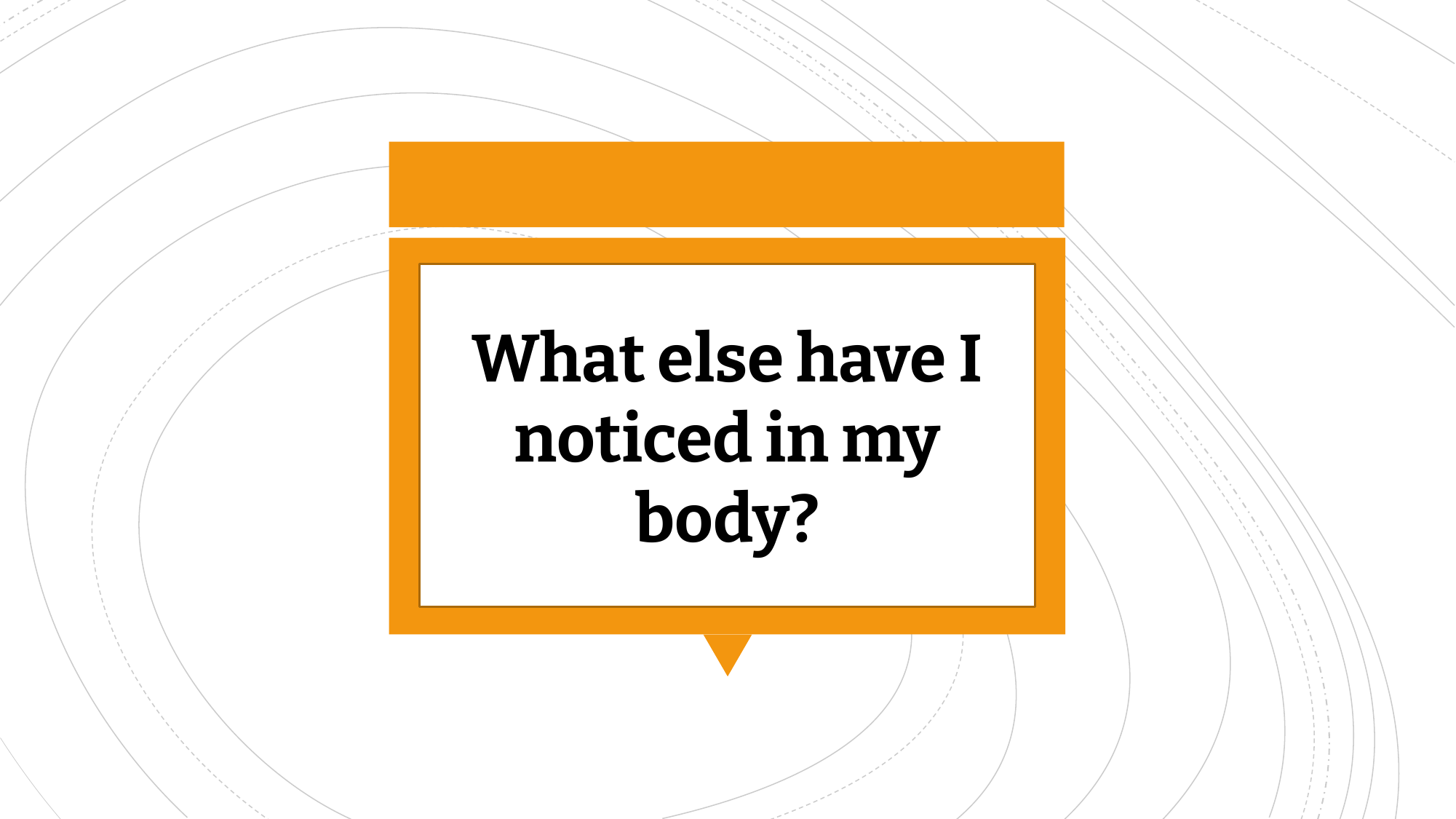

What else have I noticed in my body?